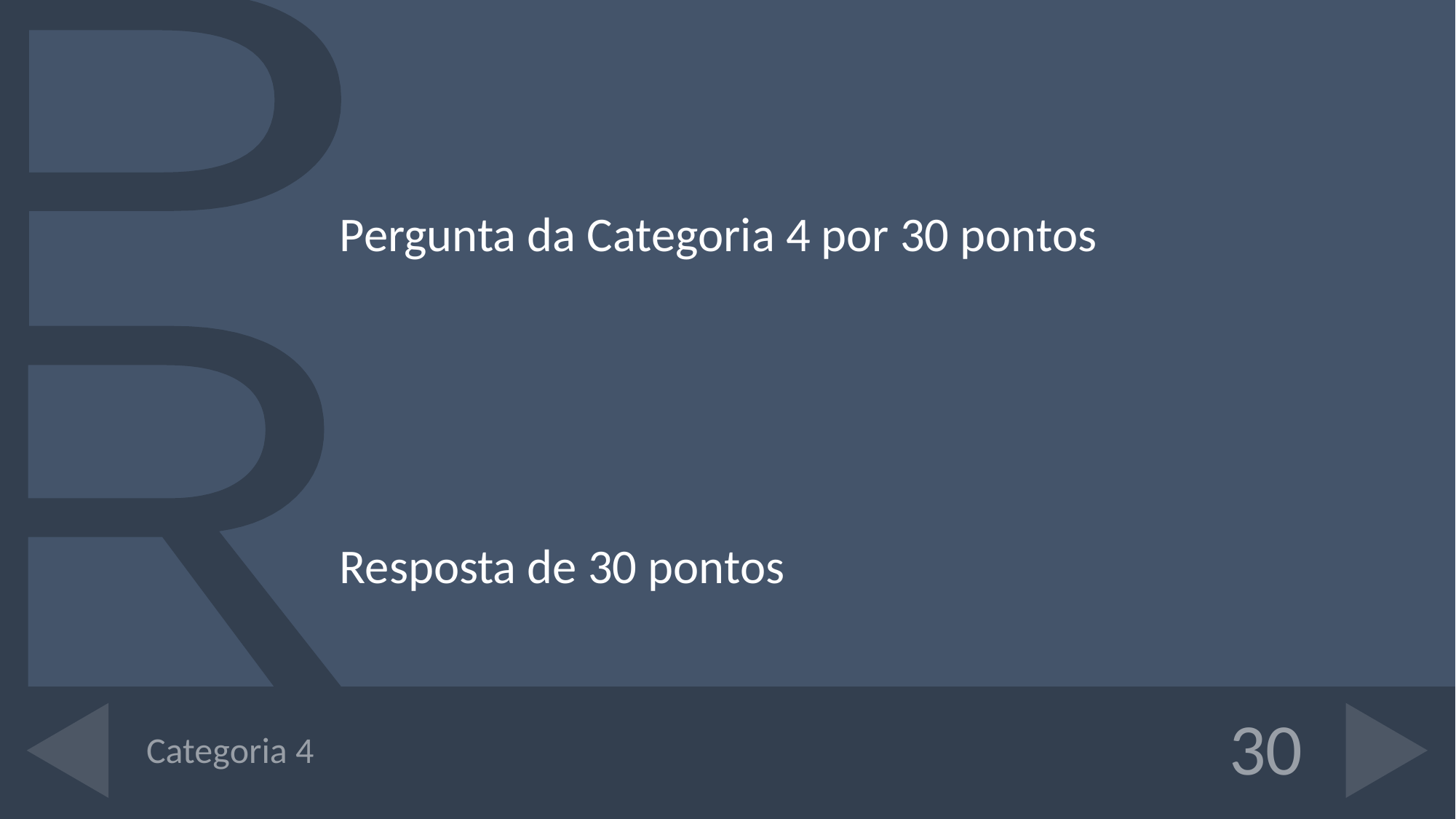

Pergunta da Categoria 4 por 30 pontos
Resposta de 30 pontos
# Categoria 4
30